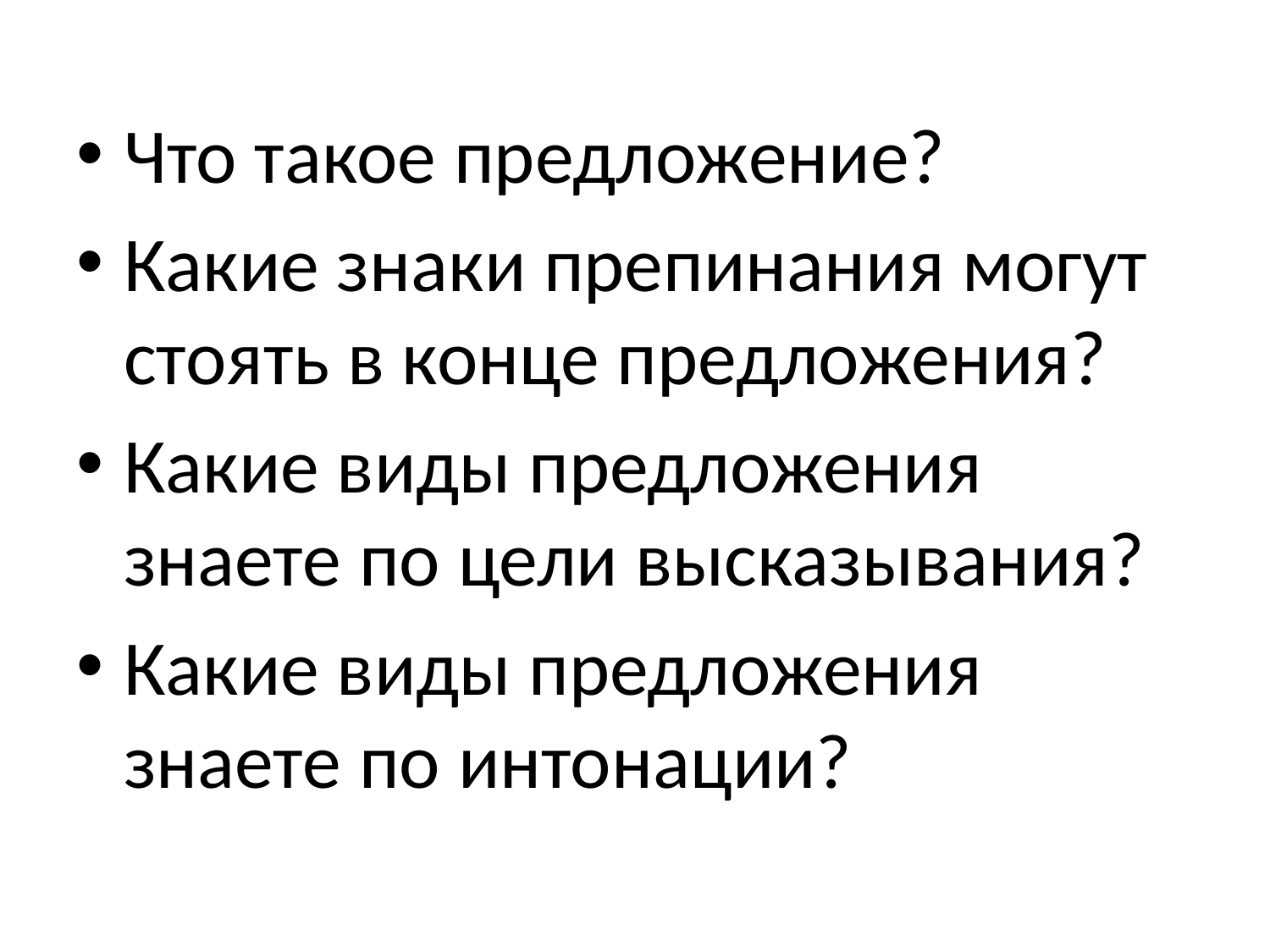

Что такое предложение?
Какие знаки препинания могут стоять в конце предложения?
Какие виды предложения знаете по цели высказывания?
Какие виды предложения знаете по интонации?